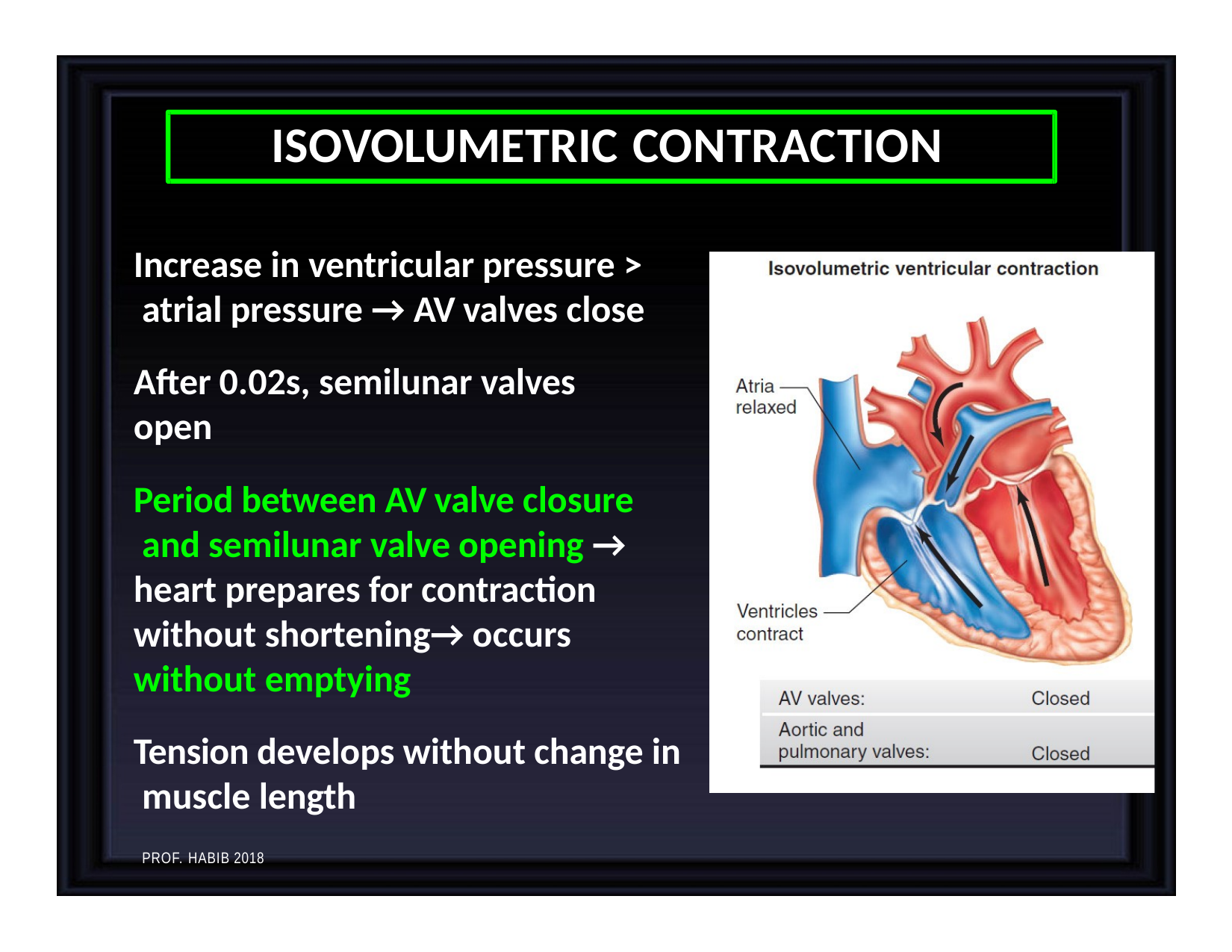

# ISOVOLUMETRIC CONTRACTION
Increase in ventricular pressure >  atrial pressure → AV valves close
After 0.02s, semilunar valves open
Period between AV valve closure  and semilunar valve opening →  heart prepares for contraction  without shortening→ occurs  without emptying
Tension develops without change in  muscle length

PROF. HABIB 2018